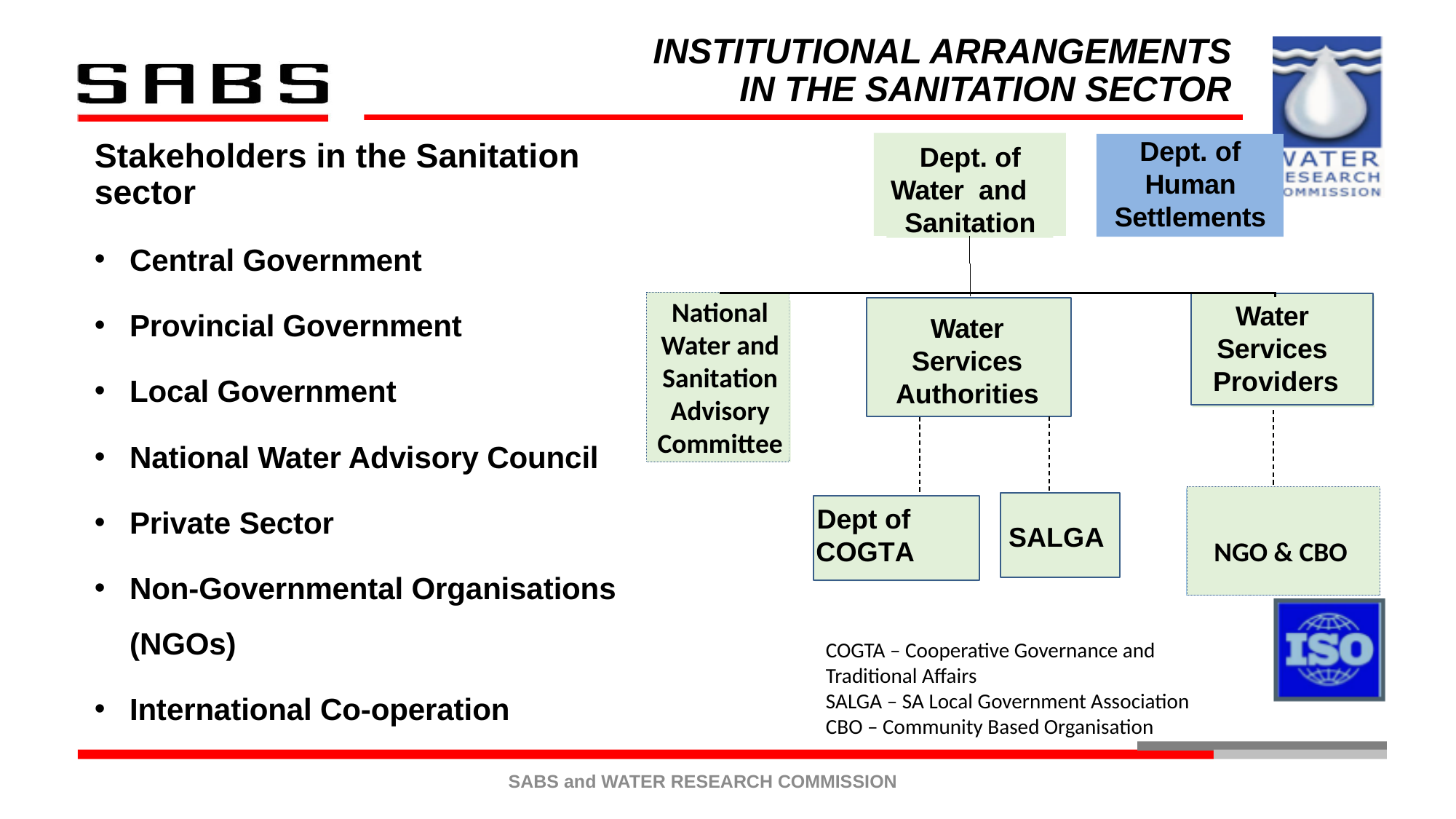

INSTITUTIONAL ARRANGEMENTS IN THE SANITATION SECTOR
Stakeholders in the Sanitation sector
Central Government
Provincial Government
Local Government
National Water Advisory Council
Private Sector
Non-Governmental Organisations (NGOs)
International Co-operation

Dept. of Water  and    Sanitation

National Water and Sanitation Advisory Committee

Water  Services  Providers

Water Services
Authorities

Dept of  COGTA
SALGA
NGO & CBO
Dept. of Human Settlements
COGTA – Cooperative Governance and Traditional Affairs
SALGA – SA Local Government Association
CBO – Community Based Organisation